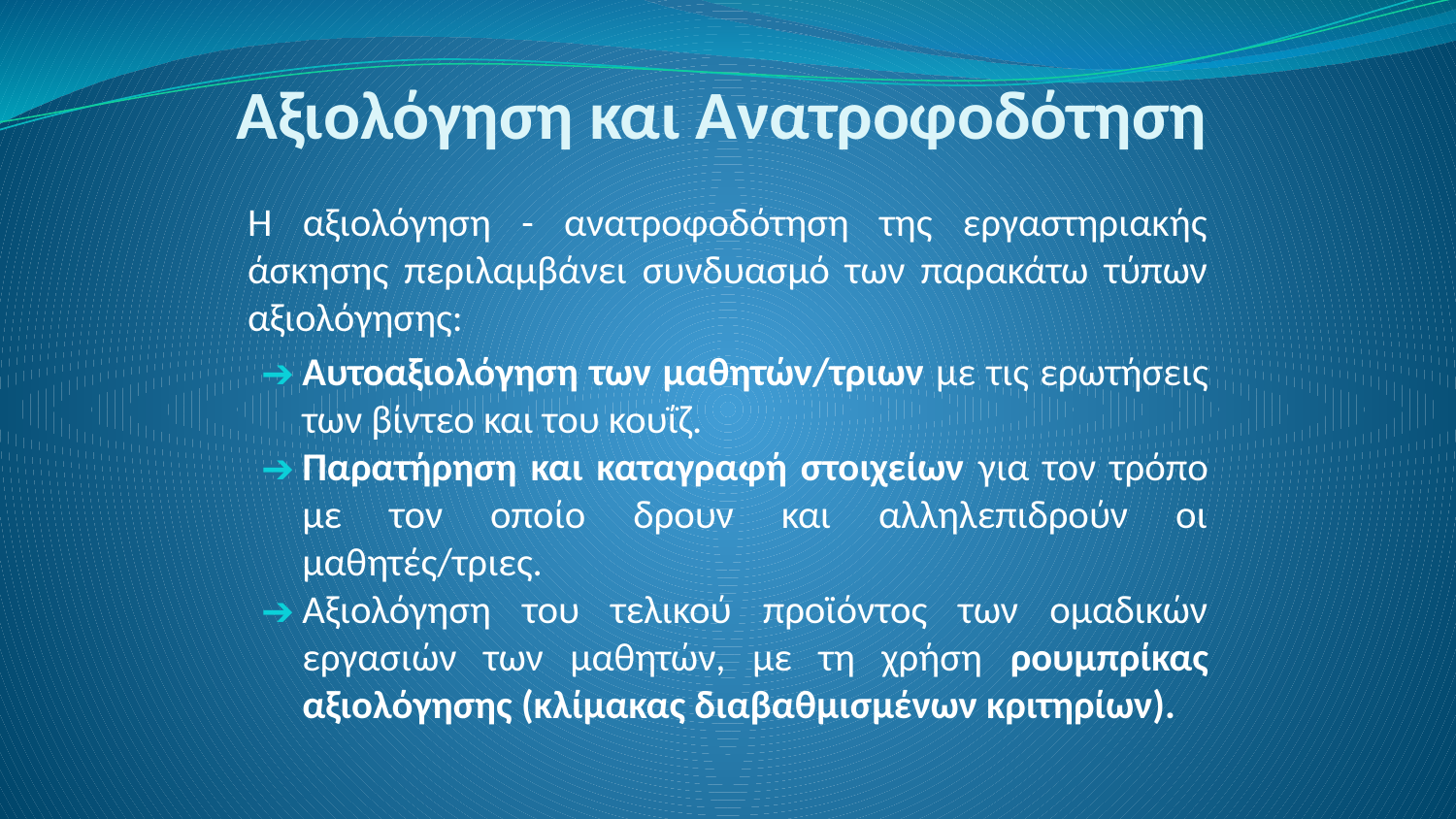

# Αξιολόγηση και Ανατροφοδότηση
Η αξιολόγηση - ανατροφοδότηση της εργαστηριακής άσκησης περιλαμβάνει συνδυασμό των παρακάτω τύπων αξιολόγησης:
Αυτοαξιολόγηση των μαθητών/τριων με τις ερωτήσεις των βίντεο και του κουΐζ.
Παρατήρηση και καταγραφή στοιχείων για τον τρόπο με τον οποίο δρουν και αλληλεπιδρούν οι μαθητές/τριες.
Αξιολόγηση του τελικού προϊόντος των ομαδικών εργασιών των μαθητών, με τη χρήση ρουμπρίκας αξιολόγησης (κλίμακας διαβαθμισμένων κριτηρίων).